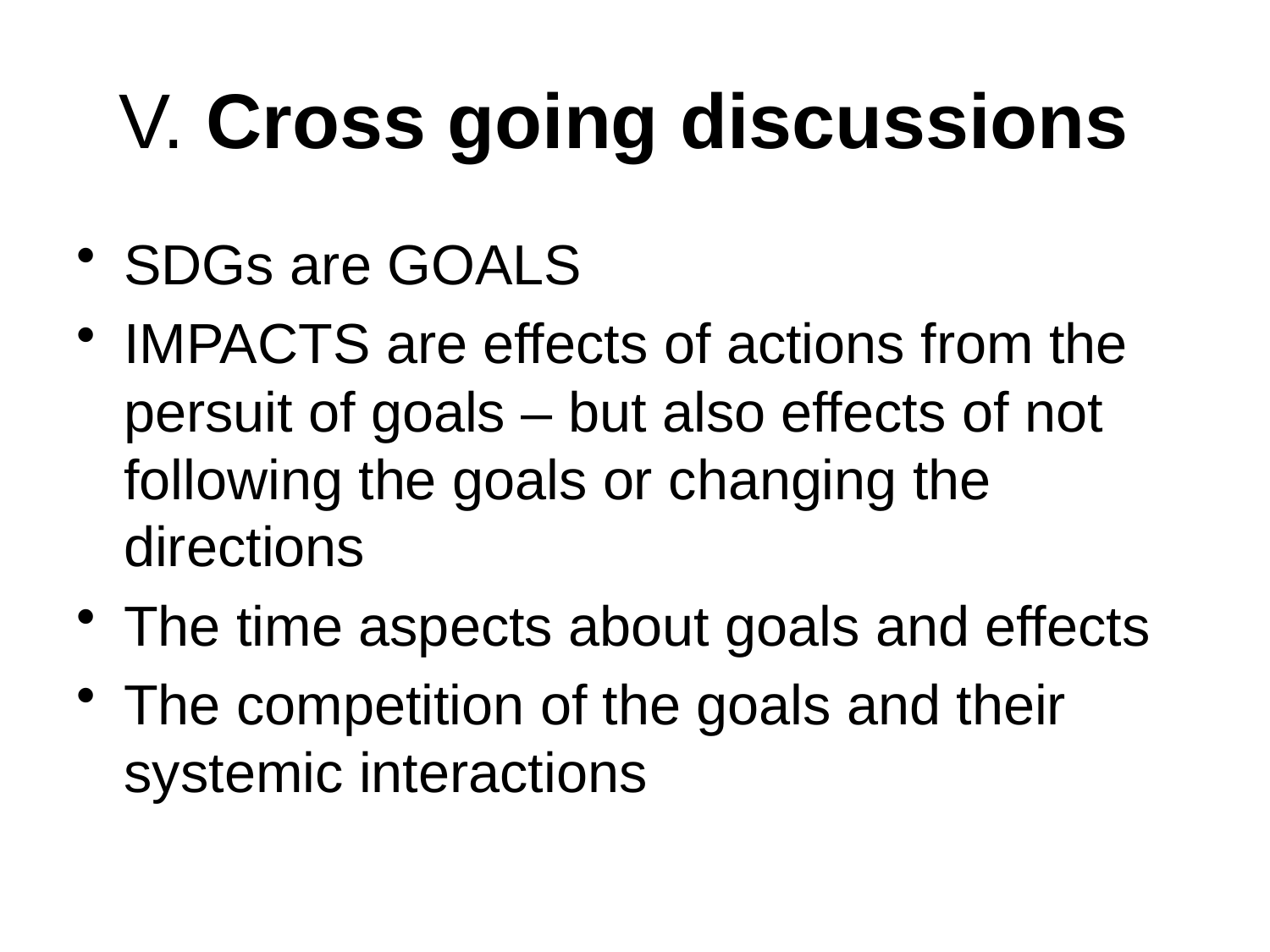

# V. Cross going discussions
SDGs are GOALS
IMPACTS are effects of actions from the persuit of goals – but also effects of not following the goals or changing the directions
The time aspects about goals and effects
The competition of the goals and their systemic interactions